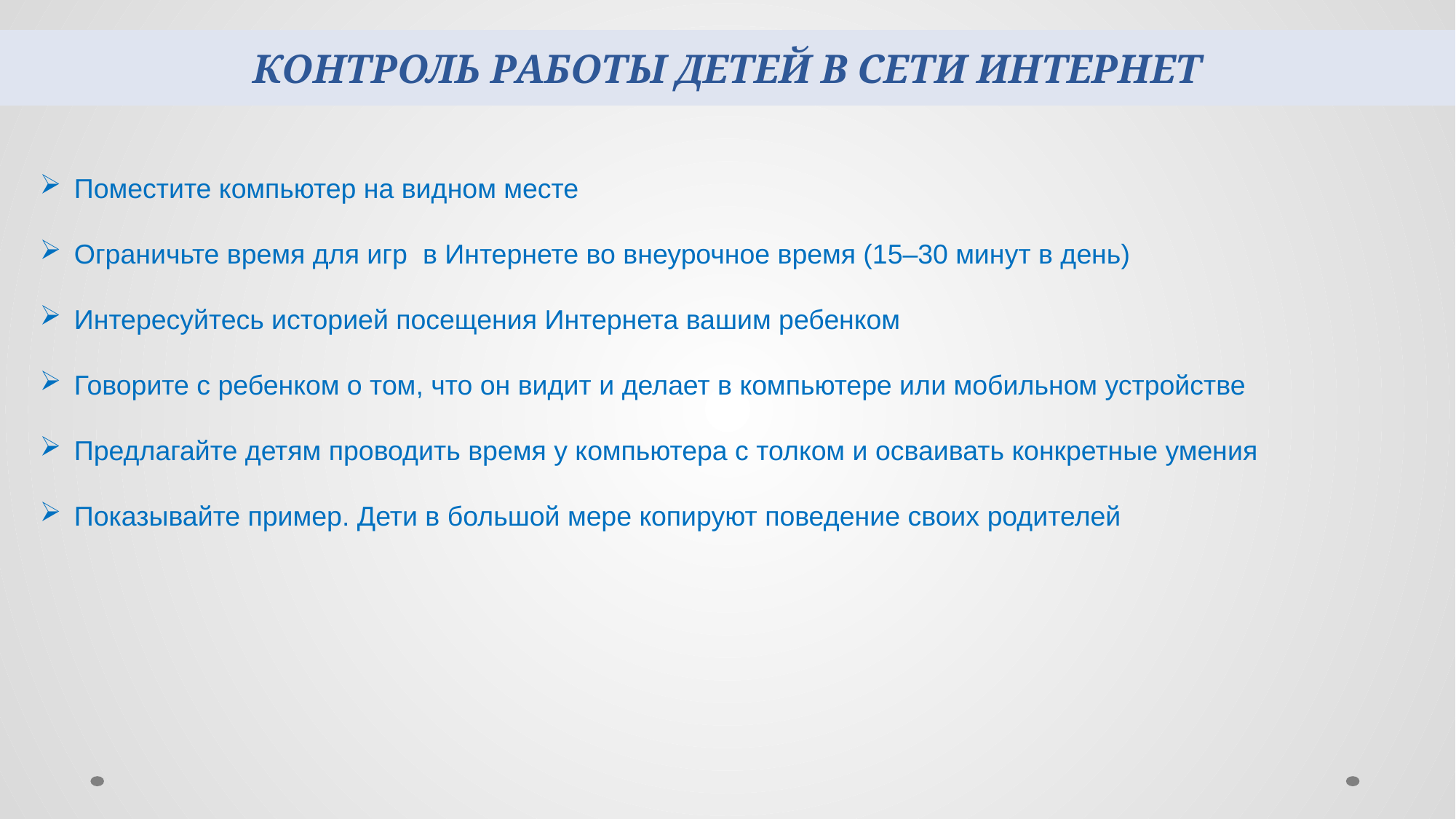

Контроль работы детей в сети Интернет
Поместите компьютер на видном месте

Ограничьте время для игр  в Интернете во внеурочное время (15–30 минут в день)

Интересуйтесь историей посещения Интернета вашим ребенком

Говорите с ребенком о том, что он видит и делает в компьютере или мобильном устройстве

Предлагайте детям проводить время у компьютера с толком и осваивать конкретные умения

Показывайте пример. Дети в большой мере копируют поведение своих родителей